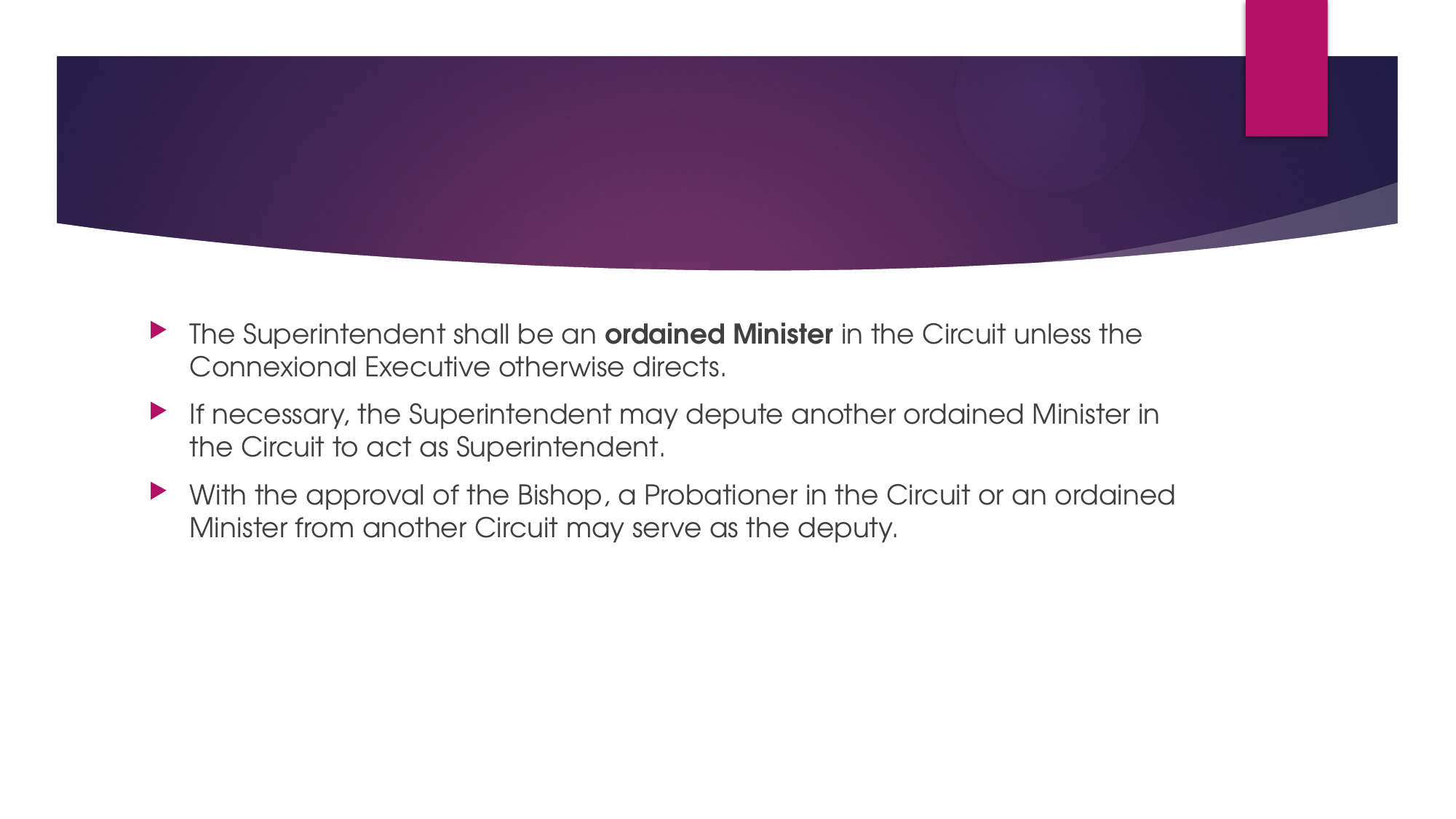

#
The Superintendent shall be an ordained Minister in the Circuit unless the Connexional Executive otherwise directs.
If necessary, the Superintendent may depute another ordained Minister in the Circuit to act as Superintendent.
With the approval of the Bishop, a Probationer in the Circuit or an ordained Minister from another Circuit may serve as the deputy.